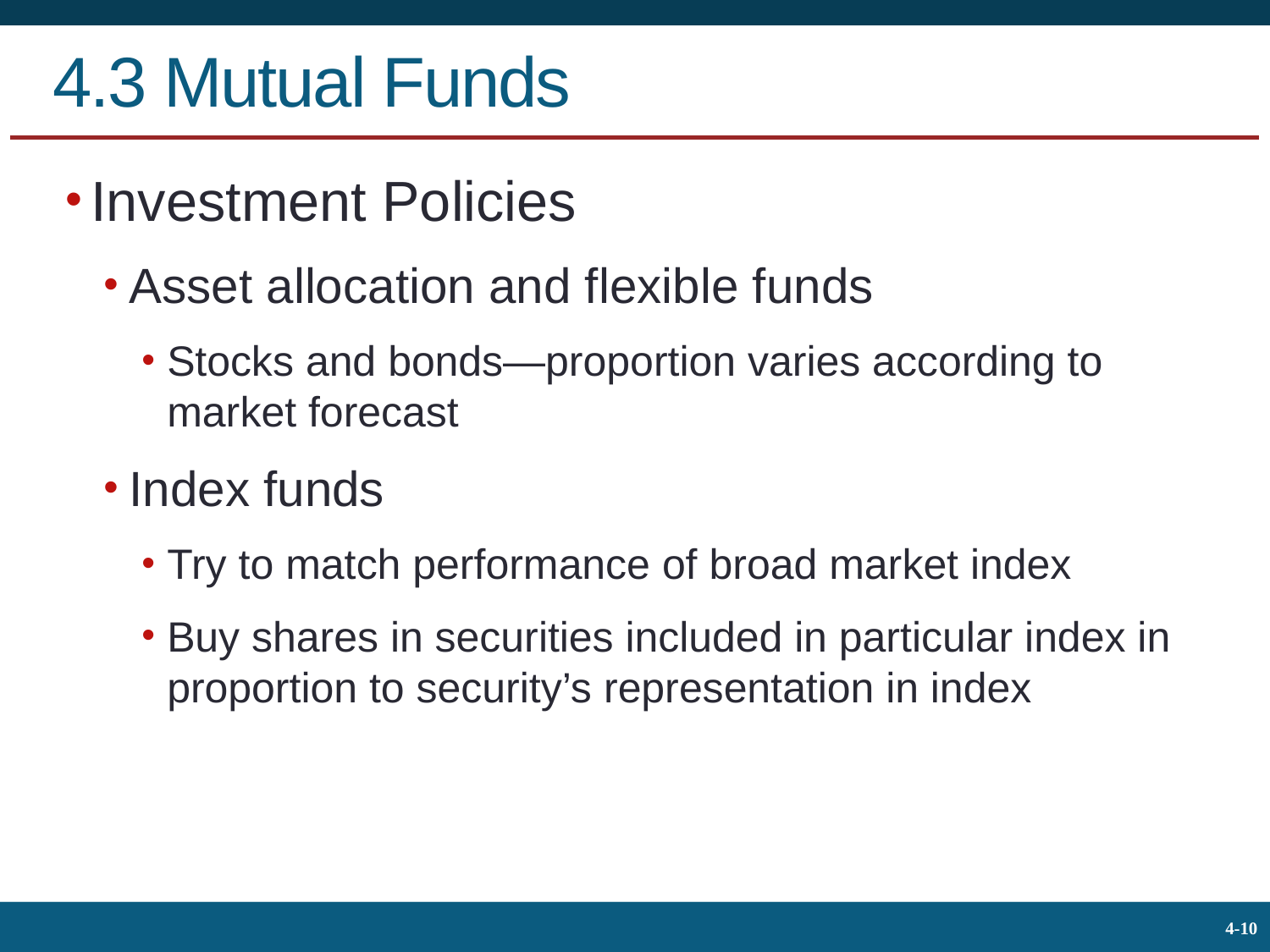

# 4.3 Mutual Funds
Investment Policies
Asset allocation and flexible funds
Stocks and bonds—proportion varies according to market forecast
Index funds
Try to match performance of broad market index
Buy shares in securities included in particular index in proportion to security’s representation in index